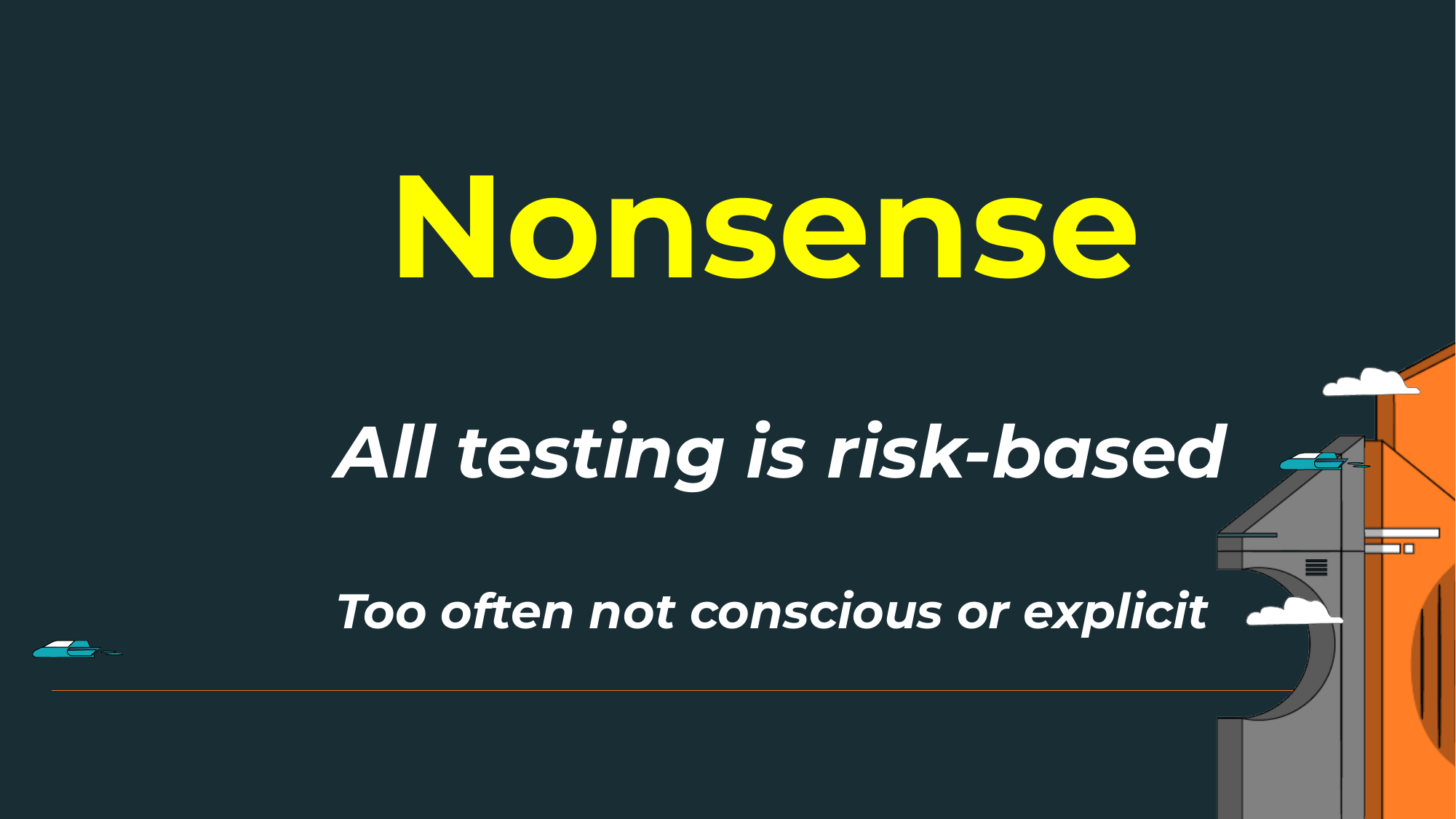

Nonsense
All testing is risk-based

Too often not conscious or explicit